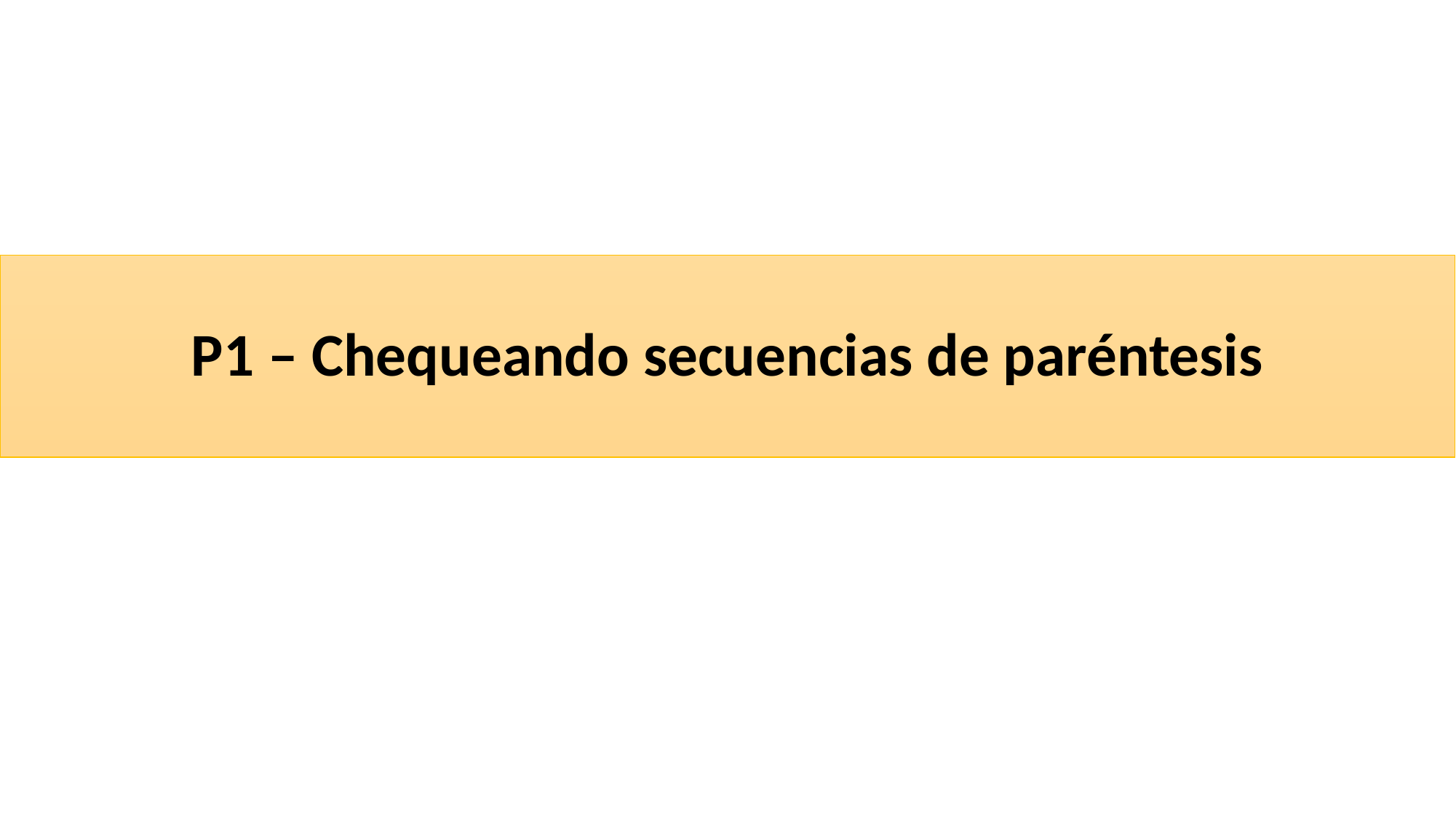

# P1 – Chequeando secuencias de paréntesis